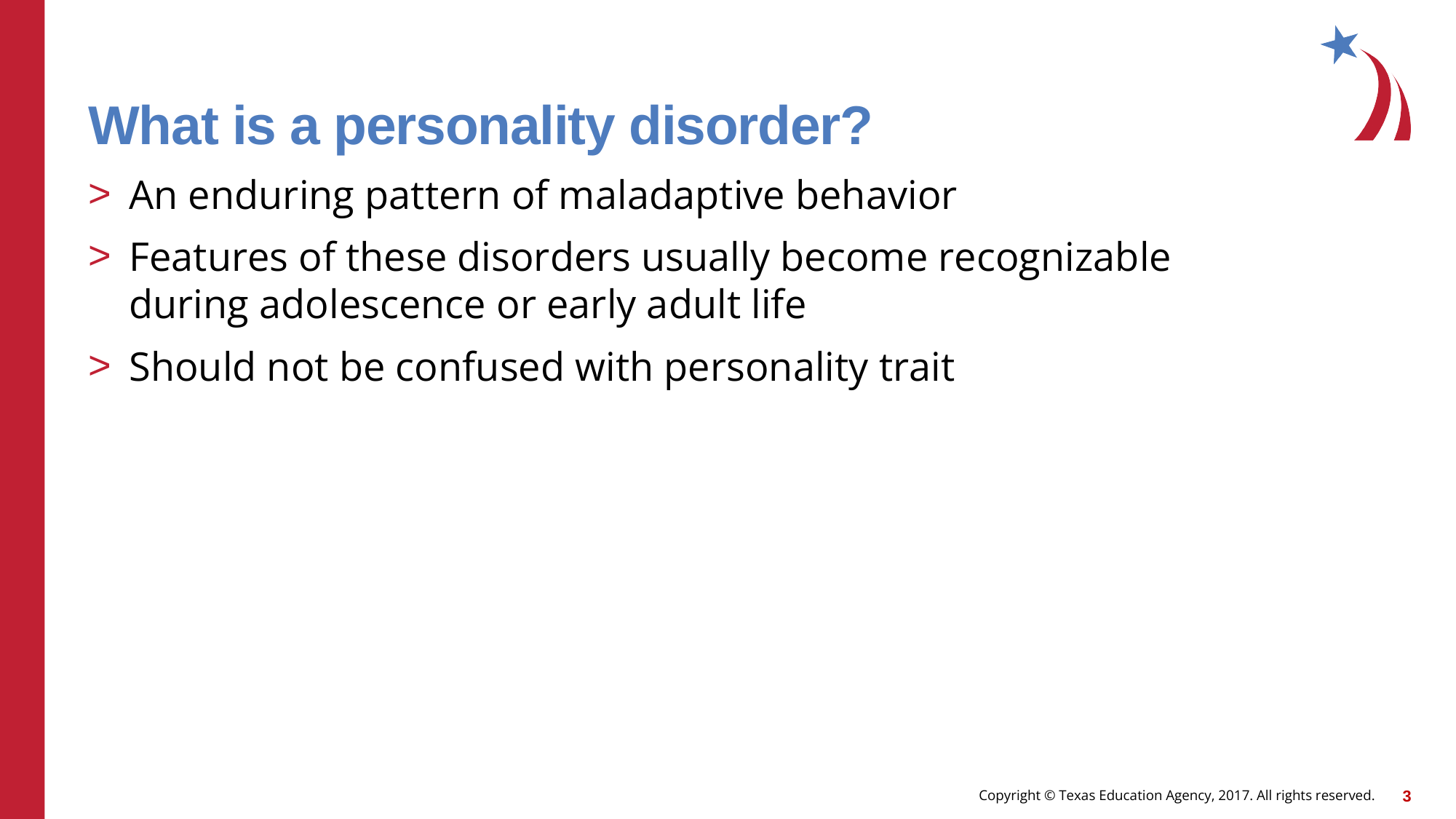

What is a personality disorder?
An enduring pattern of maladaptive behavior
Features of these disorders usually become recognizable during adolescence or early adult life
Should not be confused with personality trait